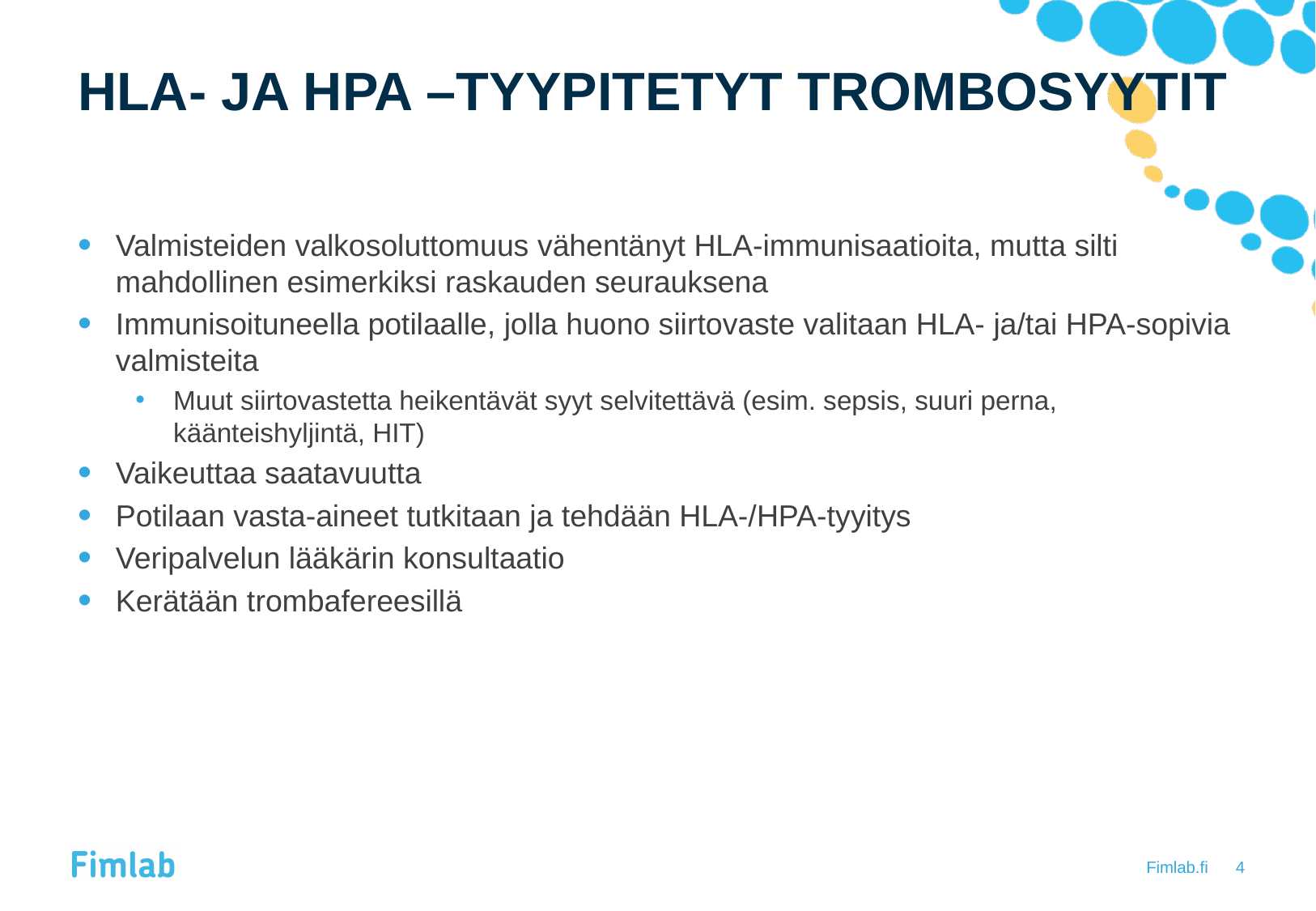

# HLA- JA HPA –TYYPITETYT TROMBOSYYTIT
Valmisteiden valkosoluttomuus vähentänyt HLA-immunisaatioita, mutta silti mahdollinen esimerkiksi raskauden seurauksena
Immunisoituneella potilaalle, jolla huono siirtovaste valitaan HLA- ja/tai HPA-sopivia valmisteita
Muut siirtovastetta heikentävät syyt selvitettävä (esim. sepsis, suuri perna, käänteishyljintä, HIT)
Vaikeuttaa saatavuutta
Potilaan vasta-aineet tutkitaan ja tehdään HLA-/HPA-tyyitys
Veripalvelun lääkärin konsultaatio
Kerätään trombafereesillä